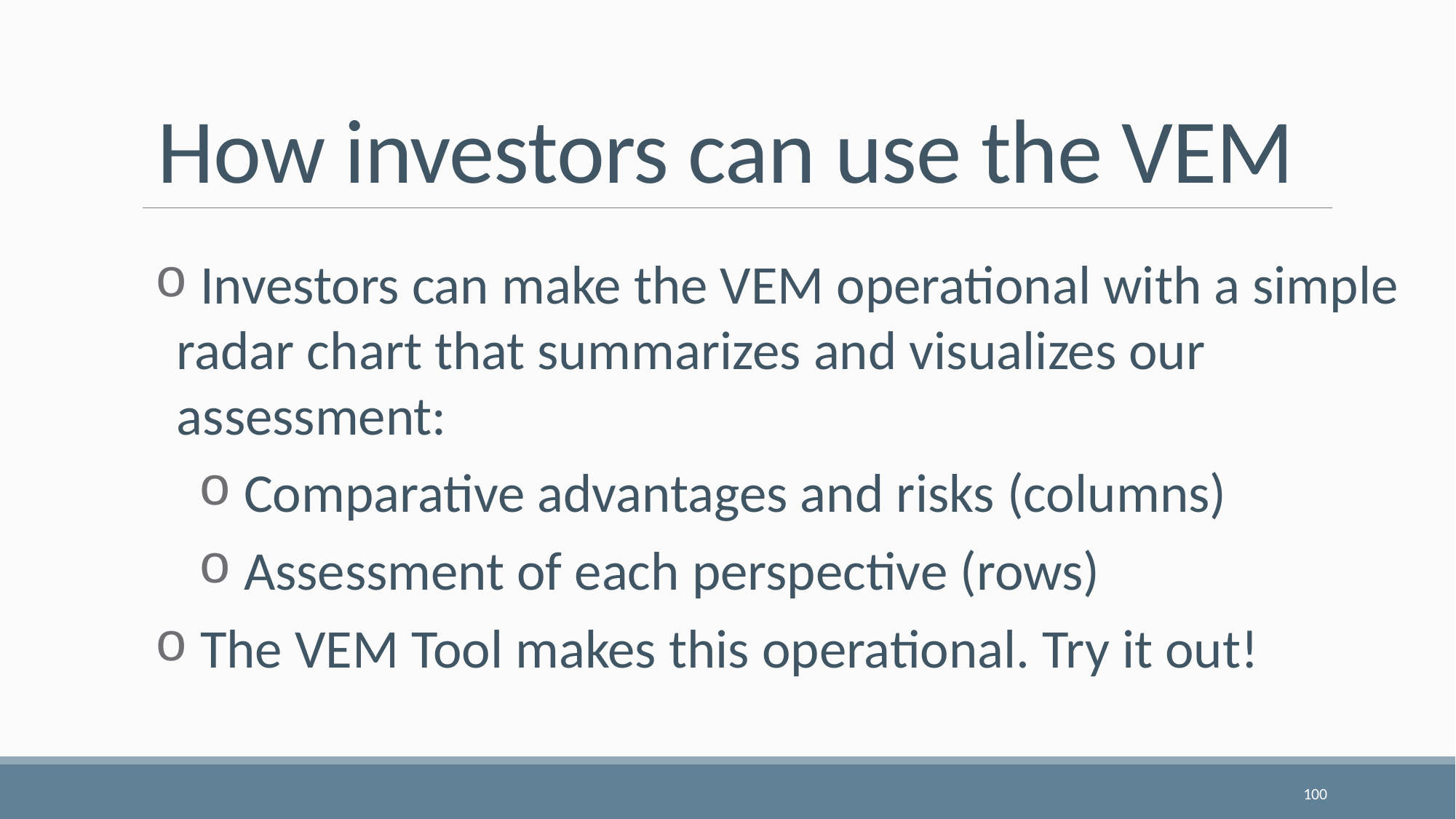

# How investors can use the VEM
 Investors can make the VEM operational with a simple radar chart that summarizes and visualizes our assessment:
 Comparative advantages and risks (columns)
 Assessment of each perspective (rows)
 The VEM Tool makes this operational. Try it out!
100